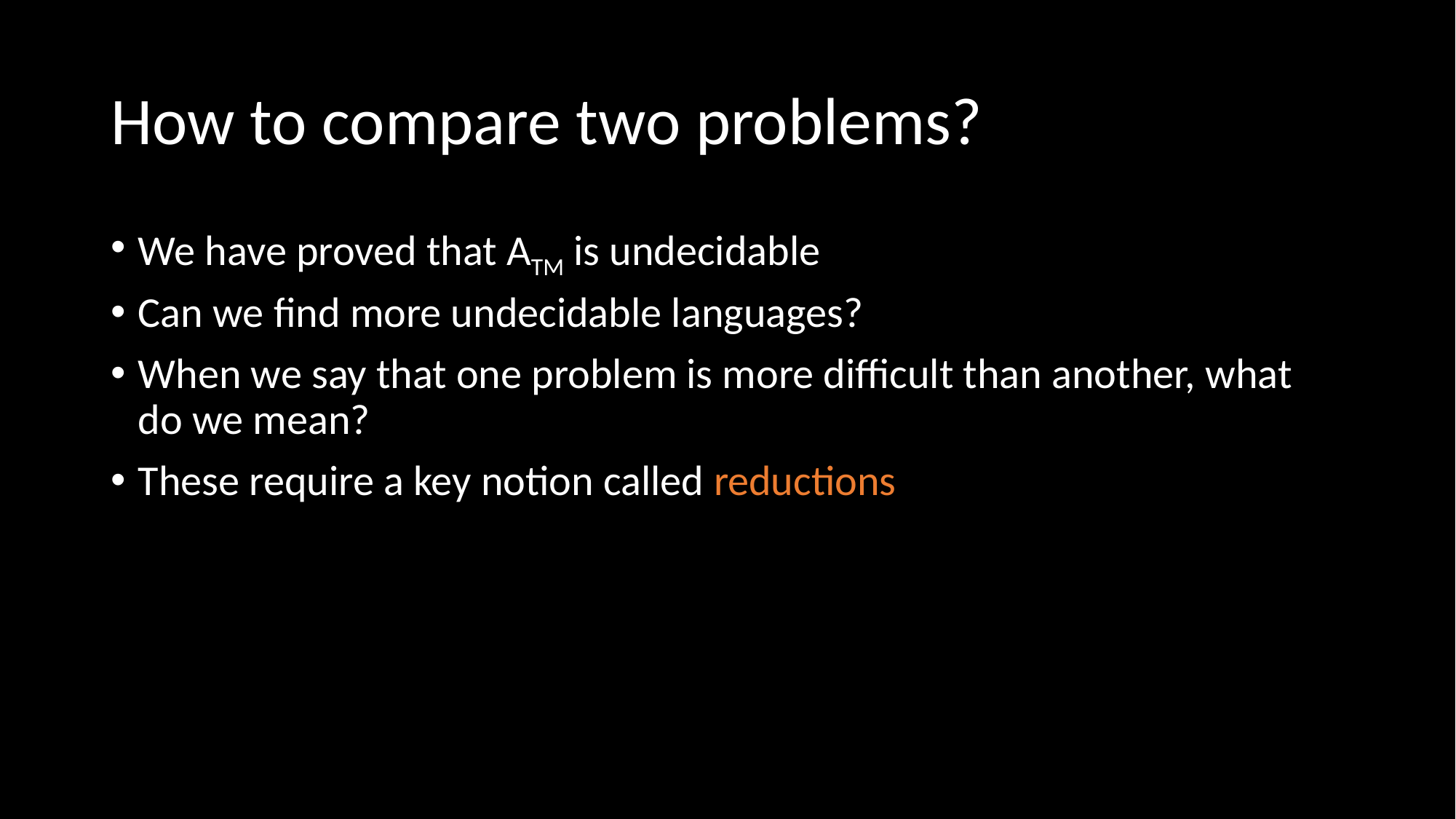

# How to compare two problems?
We have proved that ATM is undecidable
Can we find more undecidable languages?
When we say that one problem is more difficult than another, what do we mean?
These require a key notion called reductions